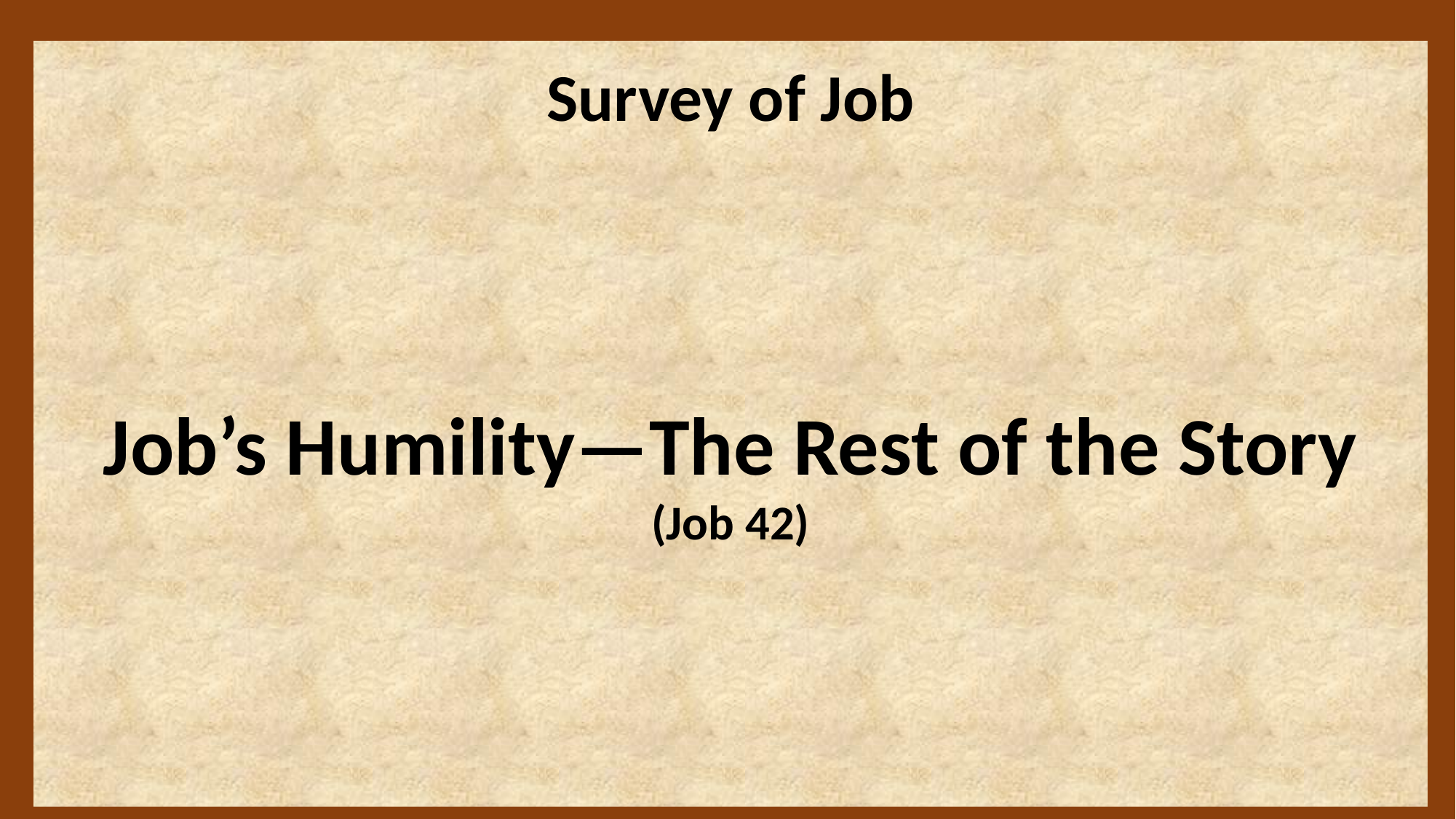

Survey of Job

Job’s Humility—The Rest of the Story
(Job 42)
12